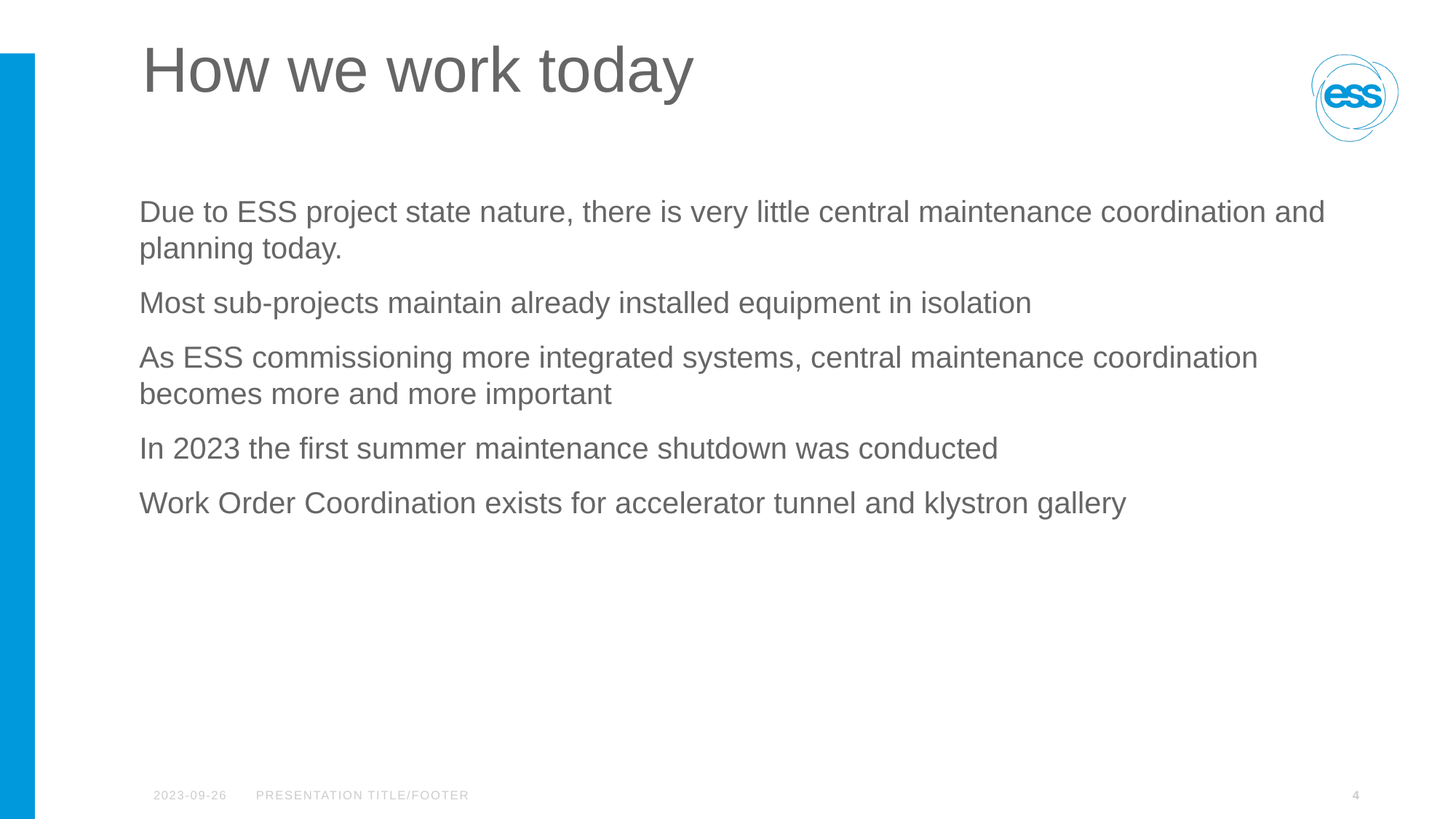

# How we work today

Due to ESS project state nature, there is very little central maintenance coordination and planning today.
Most sub-projects maintain already installed equipment in isolation
As ESS commissioning more integrated systems, central maintenance coordination becomes more and more important
In 2023 the first summer maintenance shutdown was conducted
Work Order Coordination exists for accelerator tunnel and klystron gallery

2023-09-26
PRESENTATION TITLE/FOOTER
4